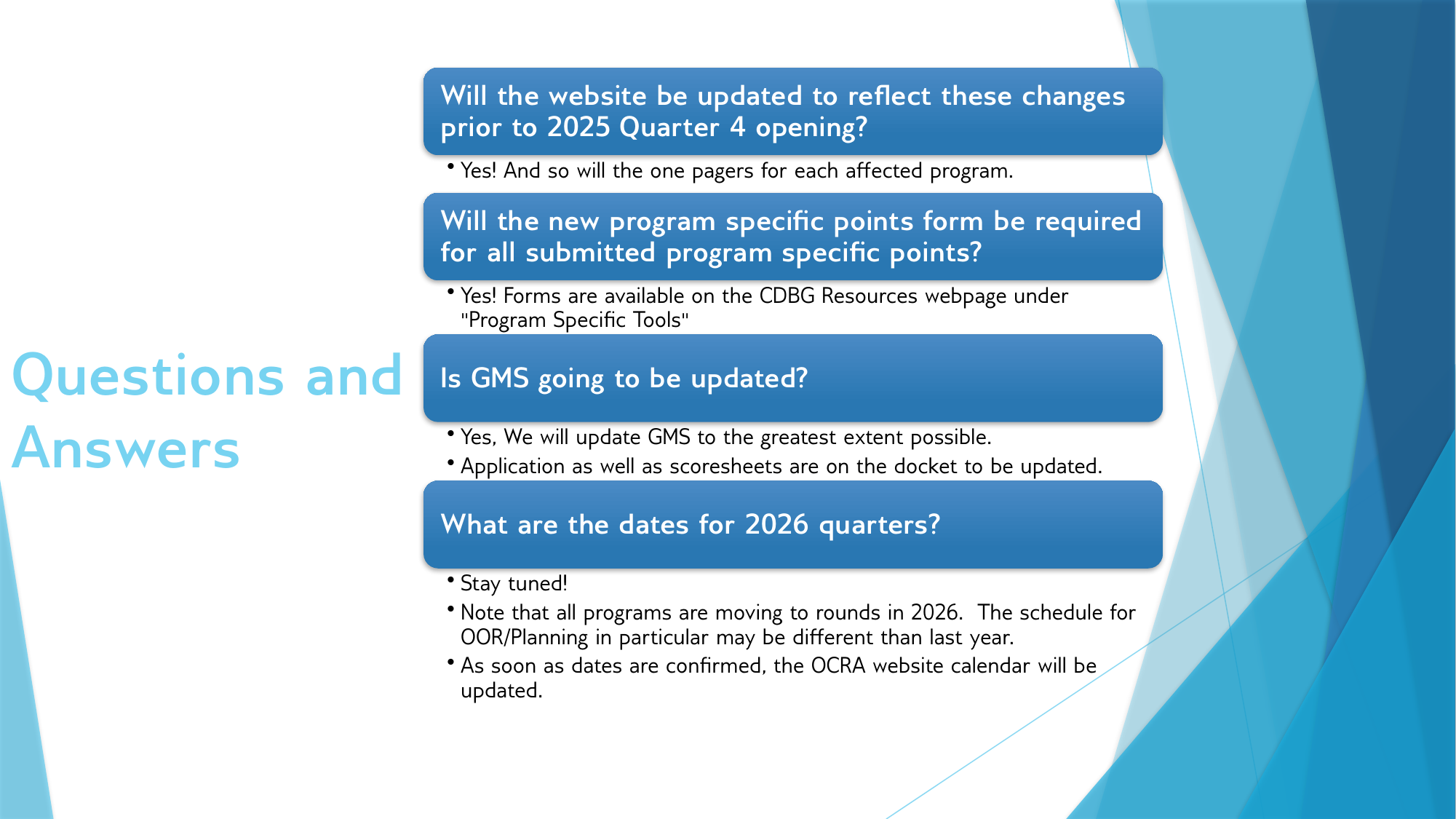

Will the website be updated to reflect these changes prior to 2025 Quarter 4 opening?
Yes! And so will the one pagers for each affected program.
Will the new program specific points form be required for all submitted program specific points?
Yes! Forms are available on the CDBG Resources webpage under "Program Specific Tools"
Is GMS going to be updated?
Yes, We will update GMS to the greatest extent possible.
Application as well as scoresheets are on the docket to be updated.
What are the dates for 2026 quarters?
Stay tuned!
Note that all programs are moving to rounds in 2026.  The schedule for OOR/Planning in particular may be different than last year.
As soon as dates are confirmed, the OCRA website calendar will be updated.
# Questions and Answers